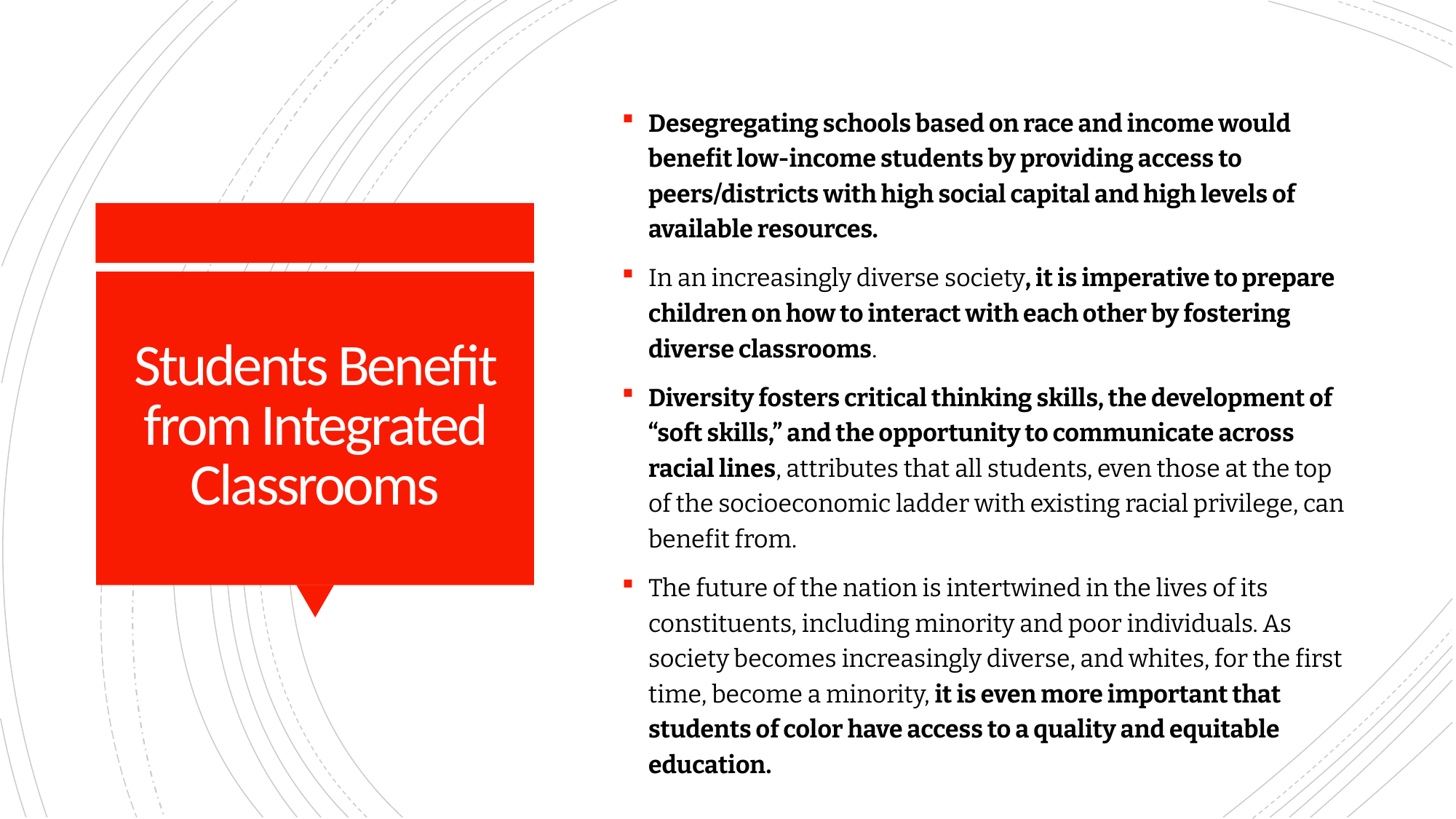

Desegregating schools based on race and income would benefit low-income students by providing access to peers/districts with high social capital and high levels of available resources.
In an increasingly diverse society, it is imperative to prepare children on how to interact with each other by fostering diverse classrooms.
Diversity fosters critical thinking skills, the development of “soft skills,” and the opportunity to communicate across racial lines, attributes that all students, even those at the top of the socioeconomic ladder with existing racial privilege, can benefit from.
The future of the nation is intertwined in the lives of its constituents, including minority and poor individuals. As society becomes increasingly diverse, and whites, for the first time, become a minority, it is even more important that students of color have access to a quality and equitable education.

# Students Benefit from Integrated Classrooms